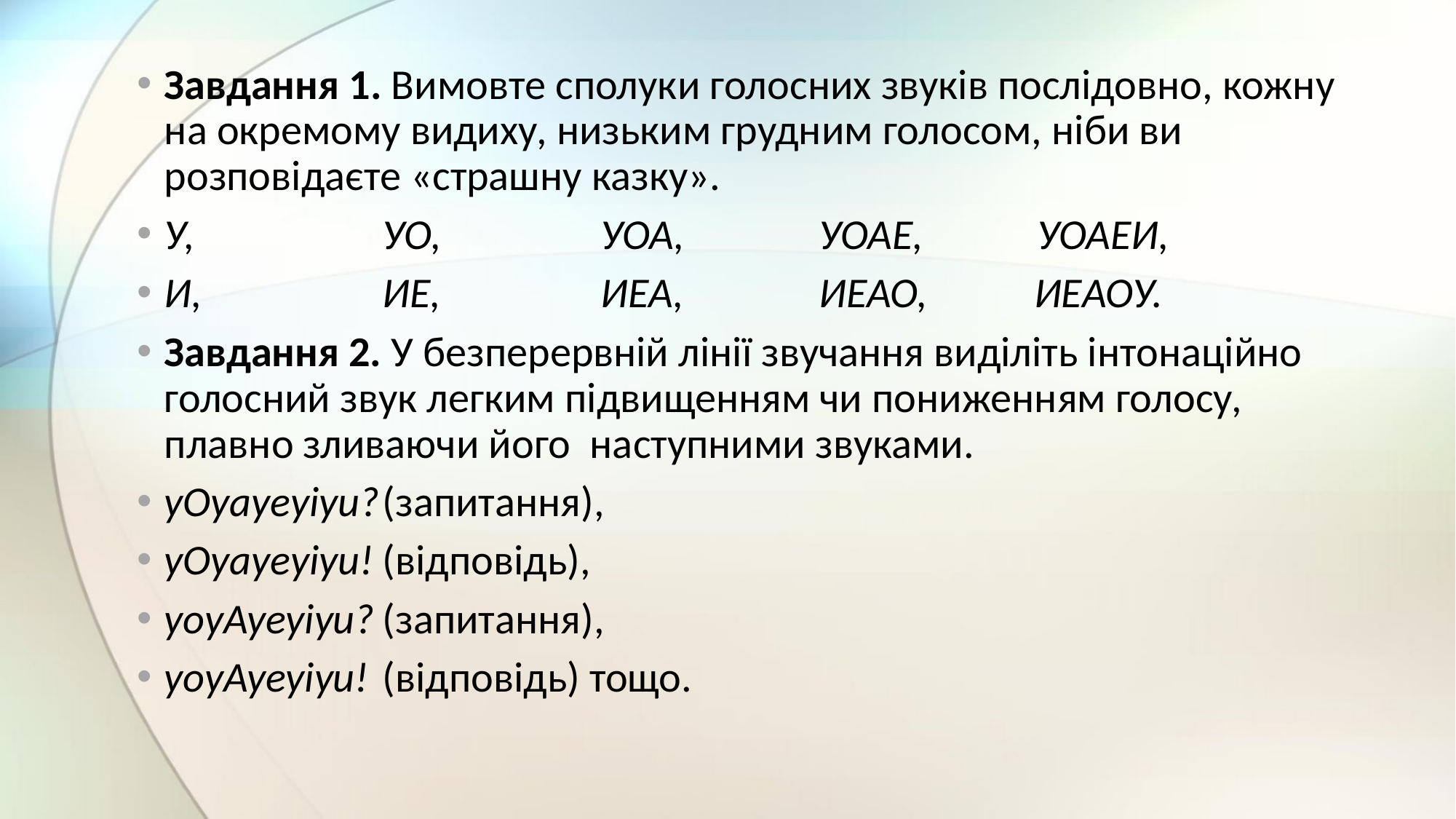

Завдання 1. Вимовте сполуки голосних звуків послідовно, кожну на окремому видиху, низьким грудним голосом, ніби ви розповідаєте «страшну казку».
У, 		УО, 		УОА, 		УОАЕ,	   	УОАЕИ,
И,		ИЕ,		ИЕА,		ИЕАО,	           ИЕАОУ.
Завдання 2. У безперервній лінії звучання виділіть інтонаційно голосний звук легким підвищенням чи пониженням голосу, плавно зливаючи його  наступними звуками.
уОуауеуіуи?	(запитання),
уОуауеуіуи!	(відповідь),
уоуАуеуіуи?	(запитання),
уоуАуеуіуи!	(відповідь) тощо.